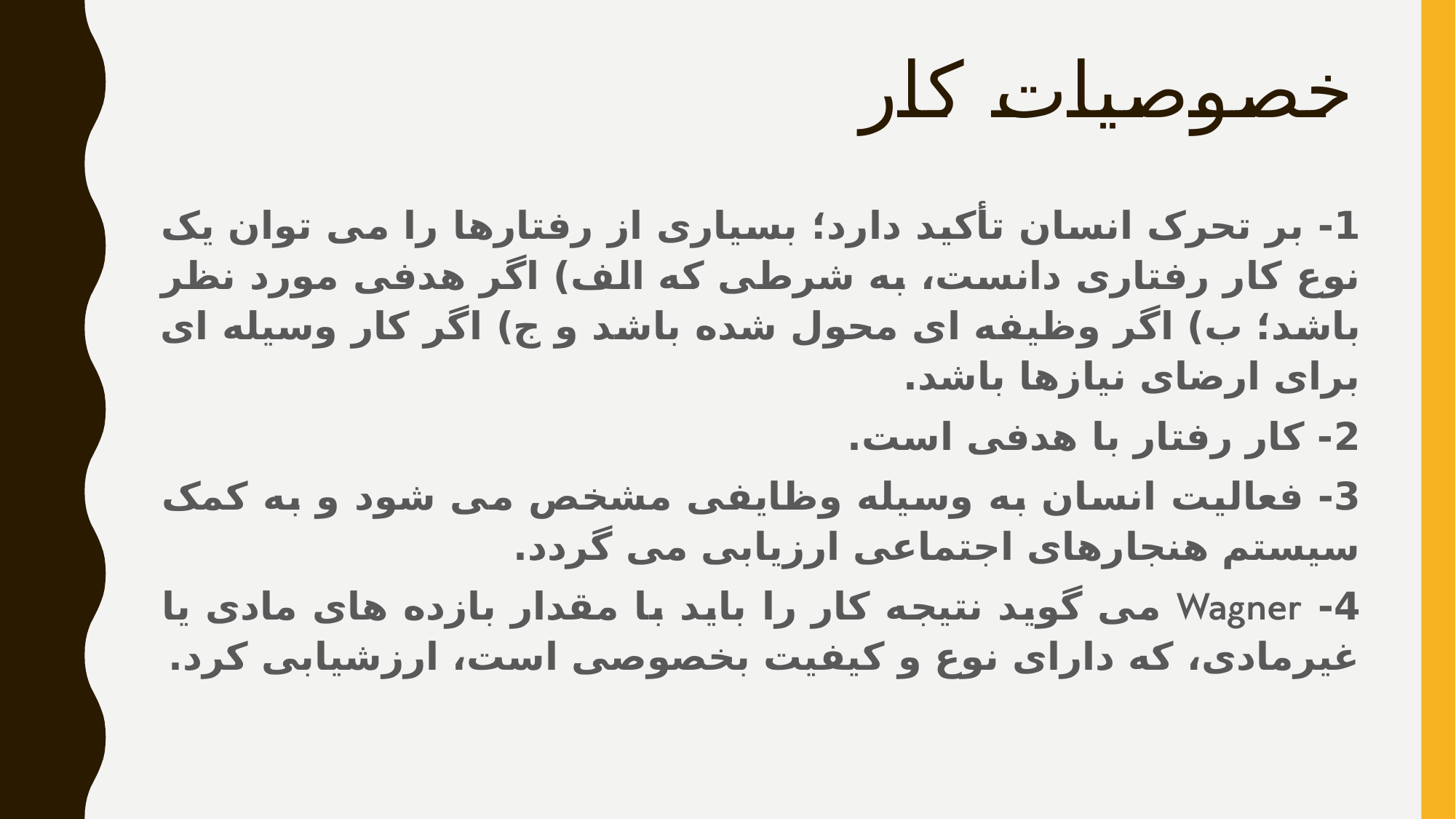

# خصوصیات کار
1- بر تحرک انسان تأکید دارد؛ بسیاری از رفتارها را می توان یک نوع کار رفتاری دانست، به شرطی که الف) اگر هدفی مورد نظر باشد؛ ب) اگر وظیفه ای محول شده باشد و ج) اگر کار وسیله ای برای ارضای نیازها باشد.
2- کار رفتار با هدفی است.
3- فعالیت انسان به وسیله وظایفی مشخص می شود و به کمک سیستم هنجارهای اجتماعی ارزیابی می گردد.
4- Wagner می گوید نتیجه کار را باید با مقدار بازده های مادی یا غیرمادی، که دارای نوع و کیفیت بخصوصی است، ارزشیابی کرد.